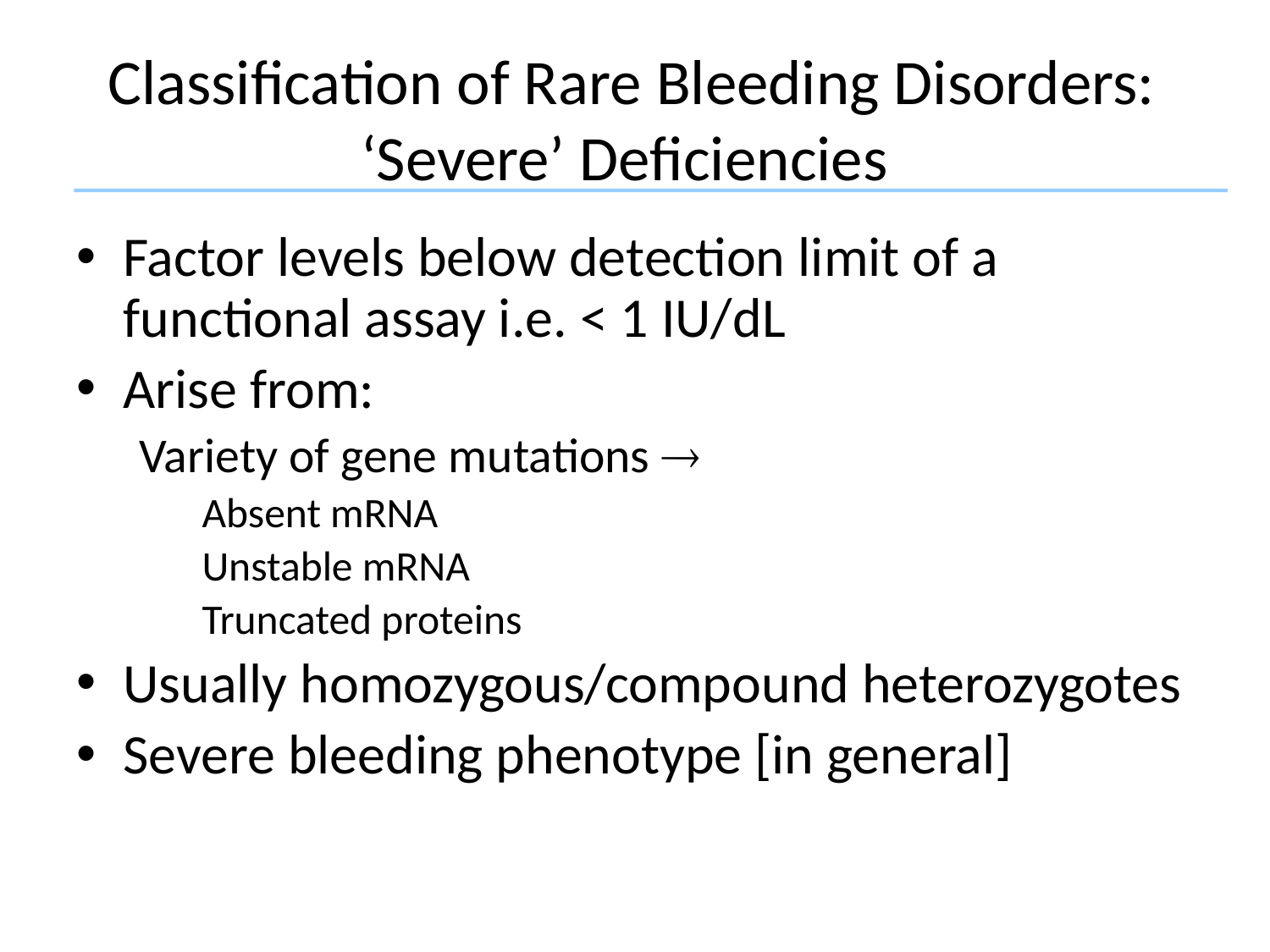

# Classification of Rare Bleeding Disorders: ‘Severe’ Deficiencies

Factor levels below detection limit of a functional assay i.e. < 1 IU/dL
Arise from:
Variety of gene mutations →
Absent mRNA
Unstable mRNA
Truncated proteins
Usually homozygous/compound heterozygotes
Severe bleeding phenotype [in general]